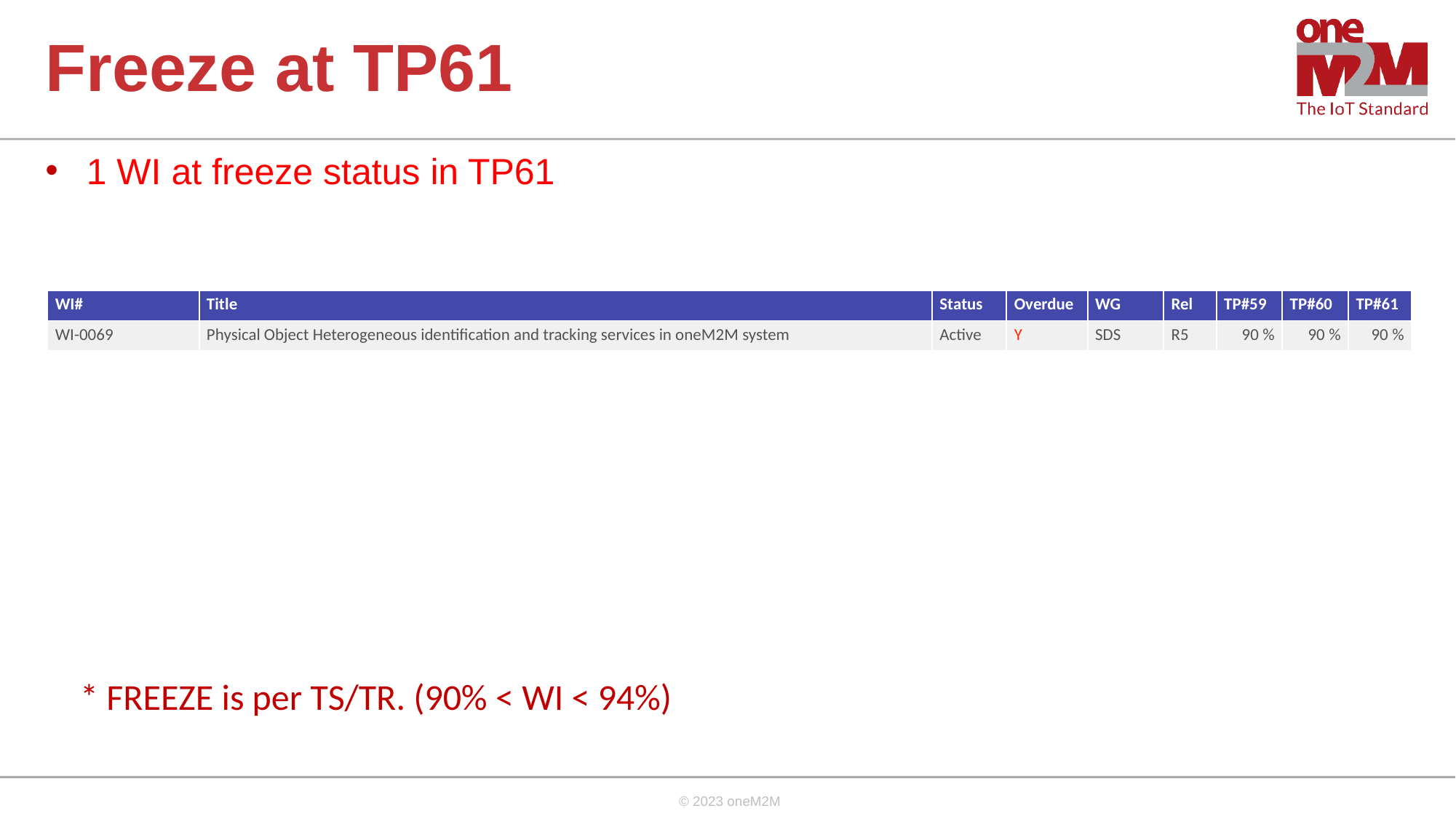

# Freeze at TP61
1 WI at freeze status in TP61
| WI# | Title | Status | Overdue | WG | Rel | TP#59 | TP#60 | TP#61 |
| --- | --- | --- | --- | --- | --- | --- | --- | --- |
| WI-0069 | Physical Object Heterogeneous identification and tracking services in oneM2M system | Active | Y | SDS | R5 | 90 % | 90 % | 90 % |
* FREEZE is per TS/TR. (90% < WI < 94%)